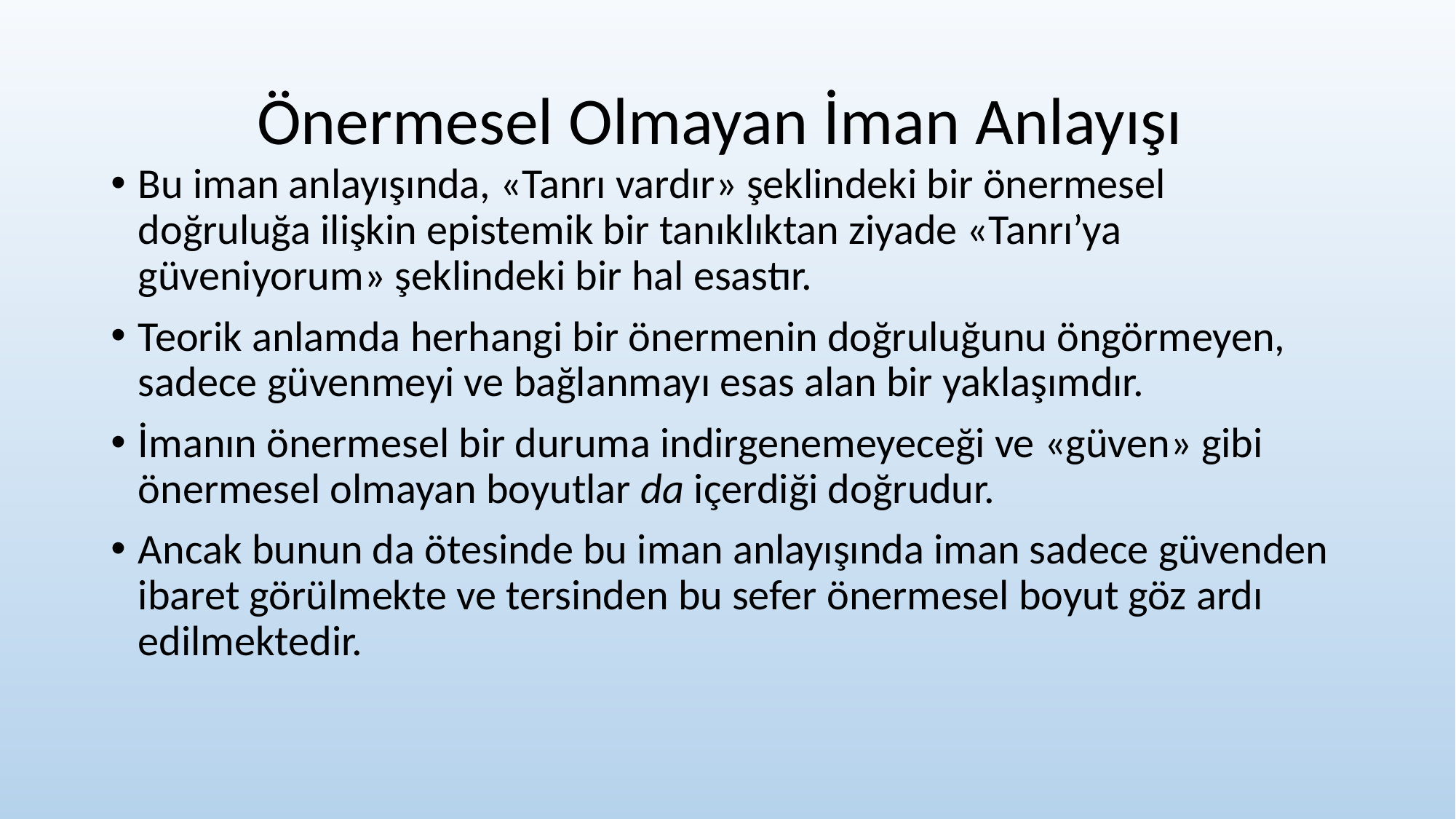

# Önermesel Olmayan İman Anlayışı
Bu iman anlayışında, «Tanrı vardır» şeklindeki bir önermesel doğruluğa ilişkin epistemik bir tanıklıktan ziyade «Tanrı’ya güveniyorum» şeklindeki bir hal esastır.
Teorik anlamda herhangi bir önermenin doğruluğunu öngörmeyen, sadece güvenmeyi ve bağlanmayı esas alan bir yaklaşımdır.
İmanın önermesel bir duruma indirgenemeyeceği ve «güven» gibi önermesel olmayan boyutlar da içerdiği doğrudur.
Ancak bunun da ötesinde bu iman anlayışında iman sadece güvenden ibaret görülmekte ve tersinden bu sefer önermesel boyut göz ardı edilmektedir.